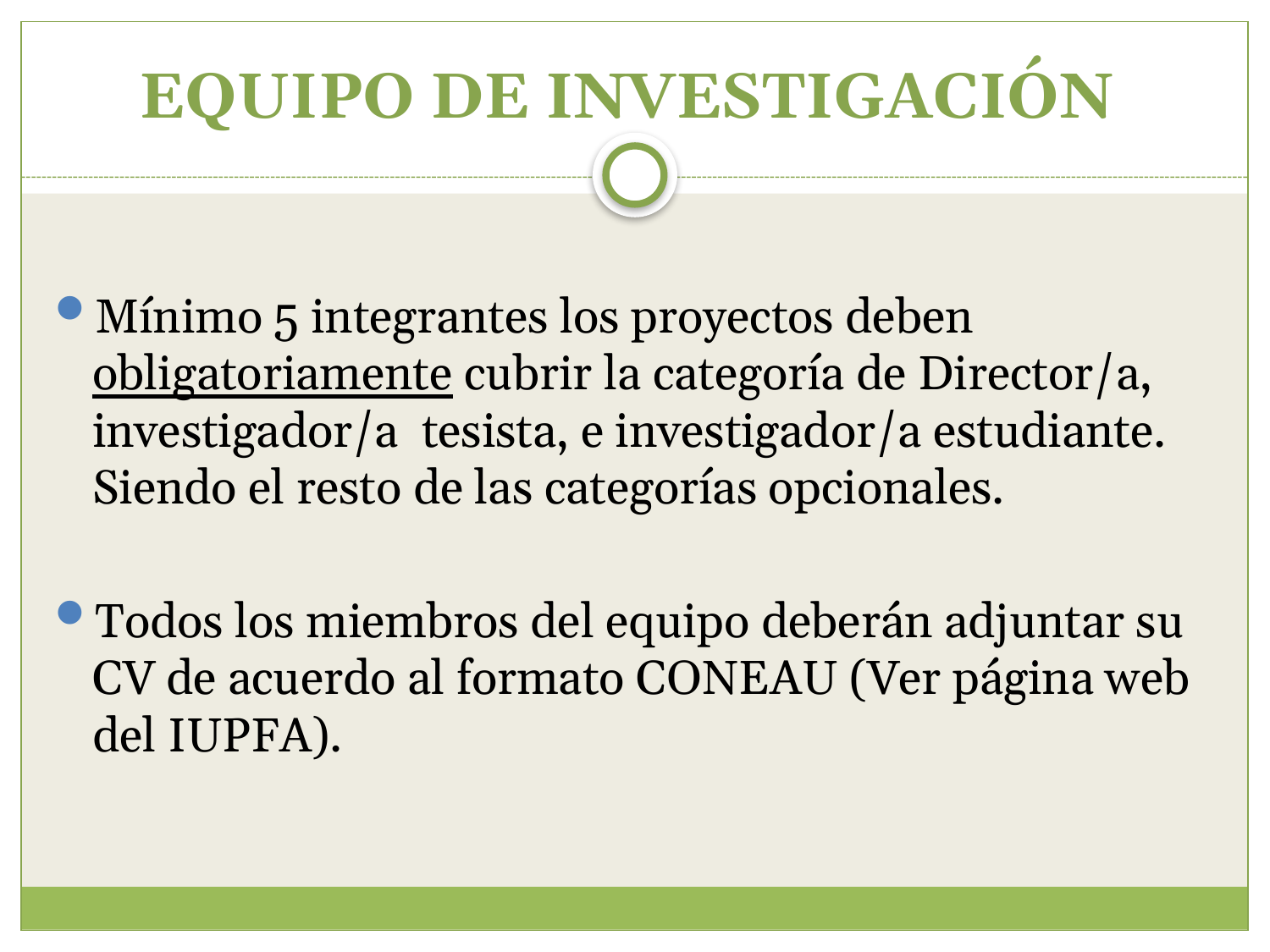

# EQUIPO DE INVESTIGACIÓN

Mínimo 5 integrantes los proyectos deben obligatoriamente cubrir la categoría de Director/a, investigador/a  tesista, e investigador/a estudiante. Siendo el resto de las categorías opcionales.

Todos los miembros del equipo deberán adjuntar su CV de acuerdo al formato CONEAU (Ver página web del IUPFA).